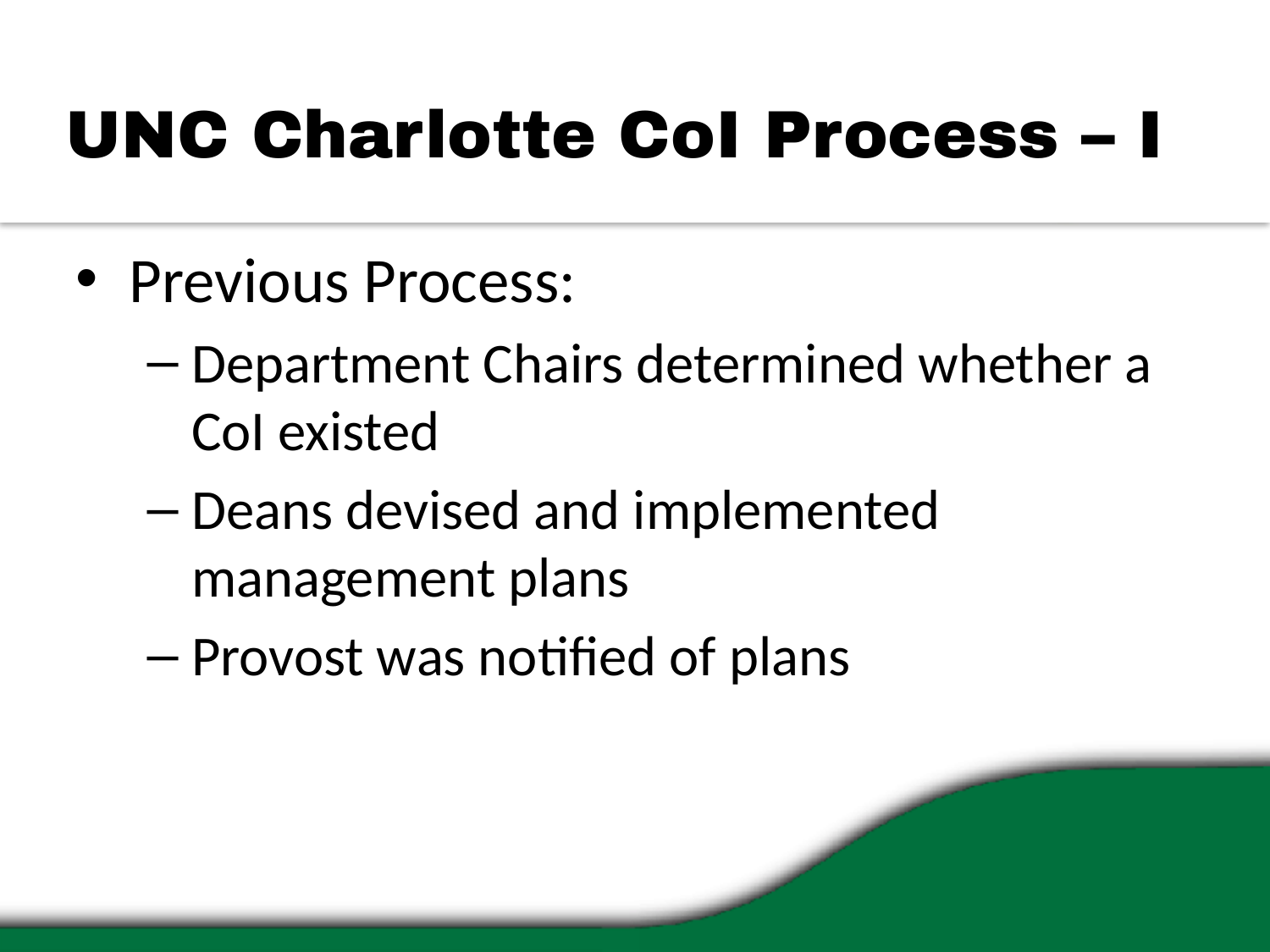

# UNC Charlotte CoI Process – I
Previous Process:
Department Chairs determined whether a CoI existed
Deans devised and implemented management plans
Provost was notified of plans